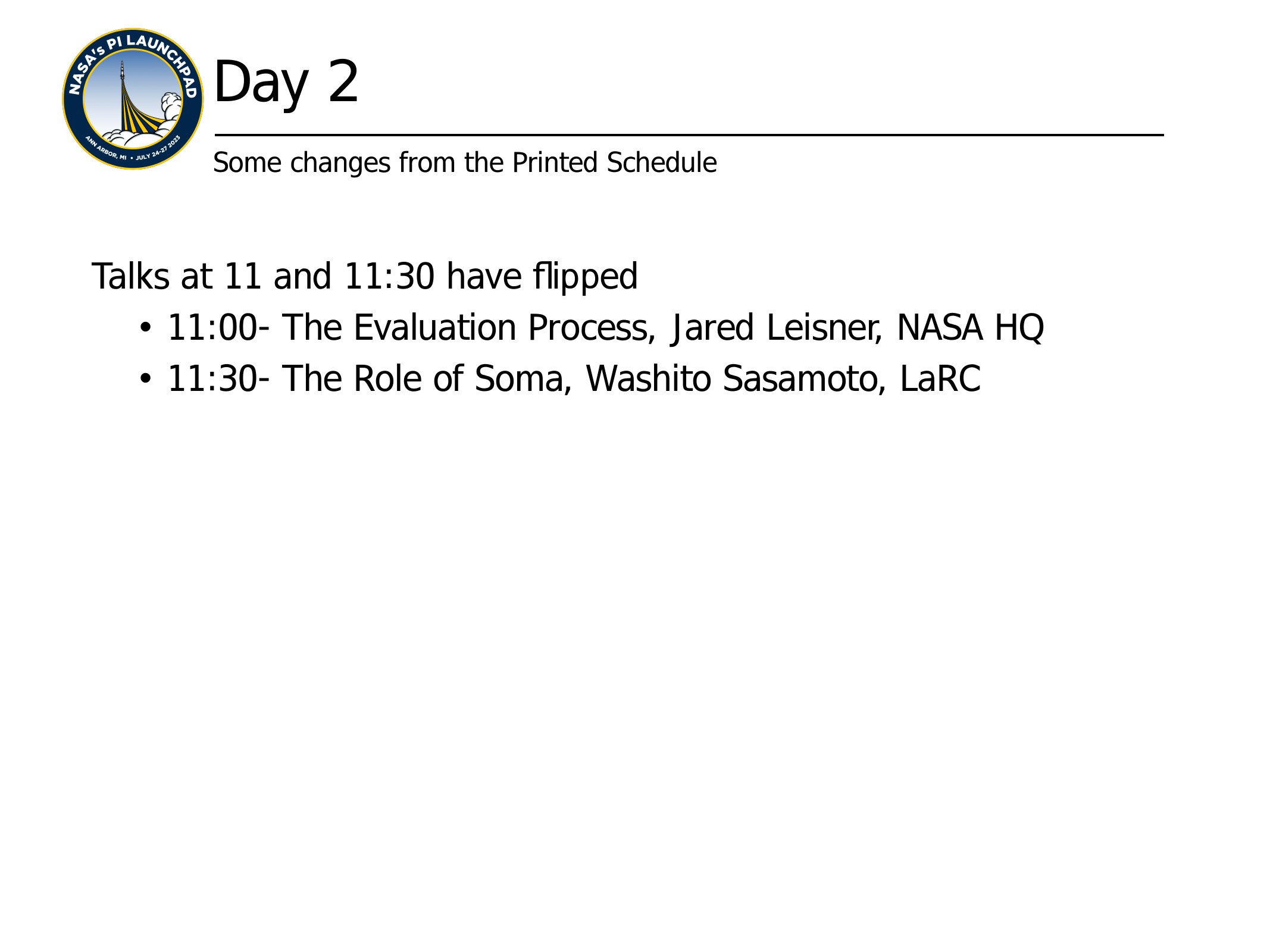

# Day 2
Some changes from the Printed Schedule
Talks at 11 and 11:30 have flipped
11:00- The Evaluation Process, Jared Leisner, NASA HQ
11:30- The Role of Soma, Washito Sasamoto, LaRC